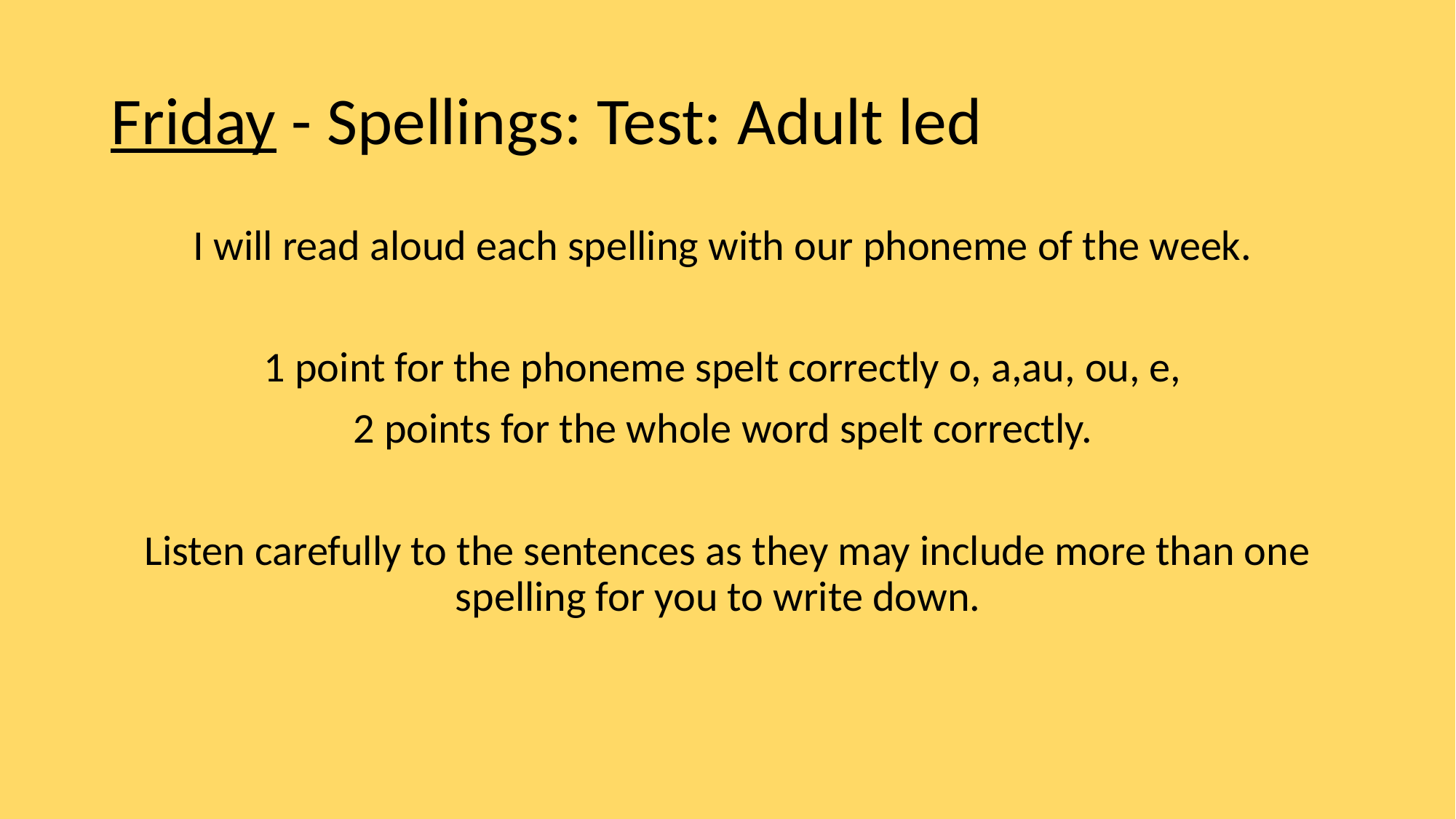

# Friday - Spellings: Test: Adult led
I will read aloud each spelling with our phoneme of the week.

1 point for the phoneme spelt correctly o, a,au, ou, e,
2 points for the whole word spelt correctly.

Listen carefully to the sentences as they may include more than one spelling for you to write down.